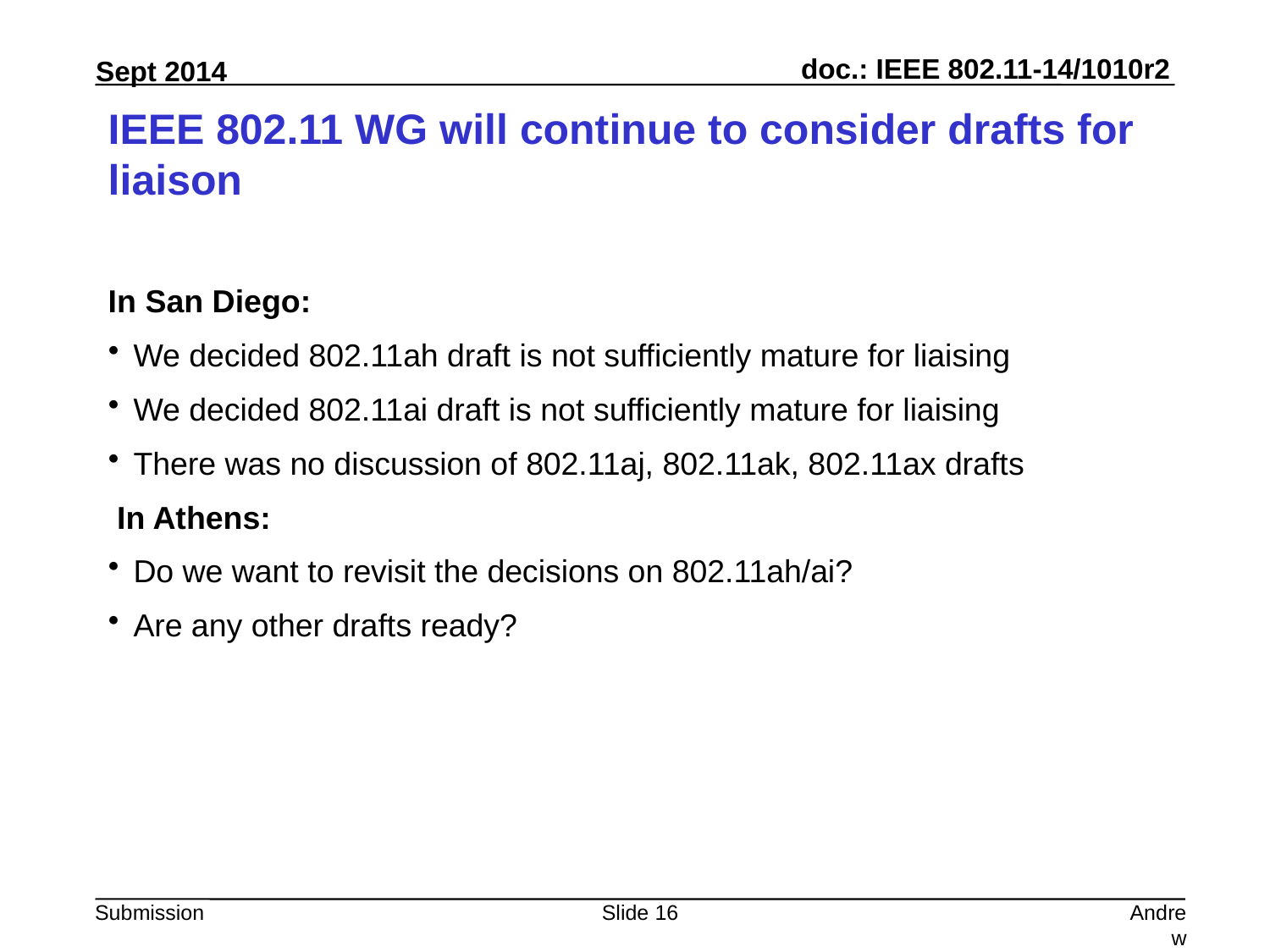

# IEEE 802.11 WG will continue to consider drafts for liaison
In San Diego:
We decided 802.11ah draft is not sufficiently mature for liaising
We decided 802.11ai draft is not sufficiently mature for liaising
There was no discussion of 802.11aj, 802.11ak, 802.11ax drafts
 In Athens:
Do we want to revisit the decisions on 802.11ah/ai?
Are any other drafts ready?
Slide 16
Andrew Myles, Cisco